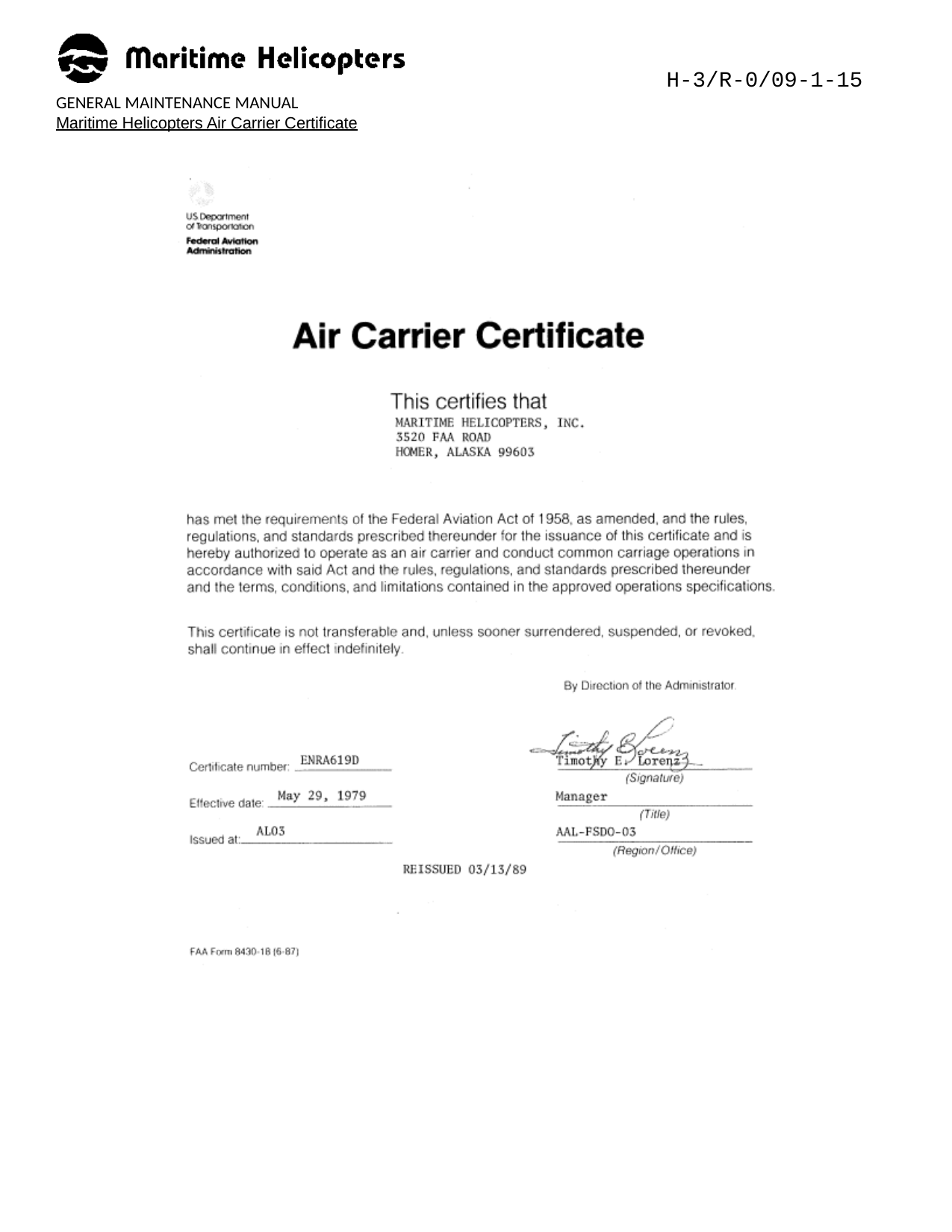

H-3/R-0/09-1-15
GENERAL MAINTENANCE MANUAL
Maritime Helicopters Air Carrier Certificate